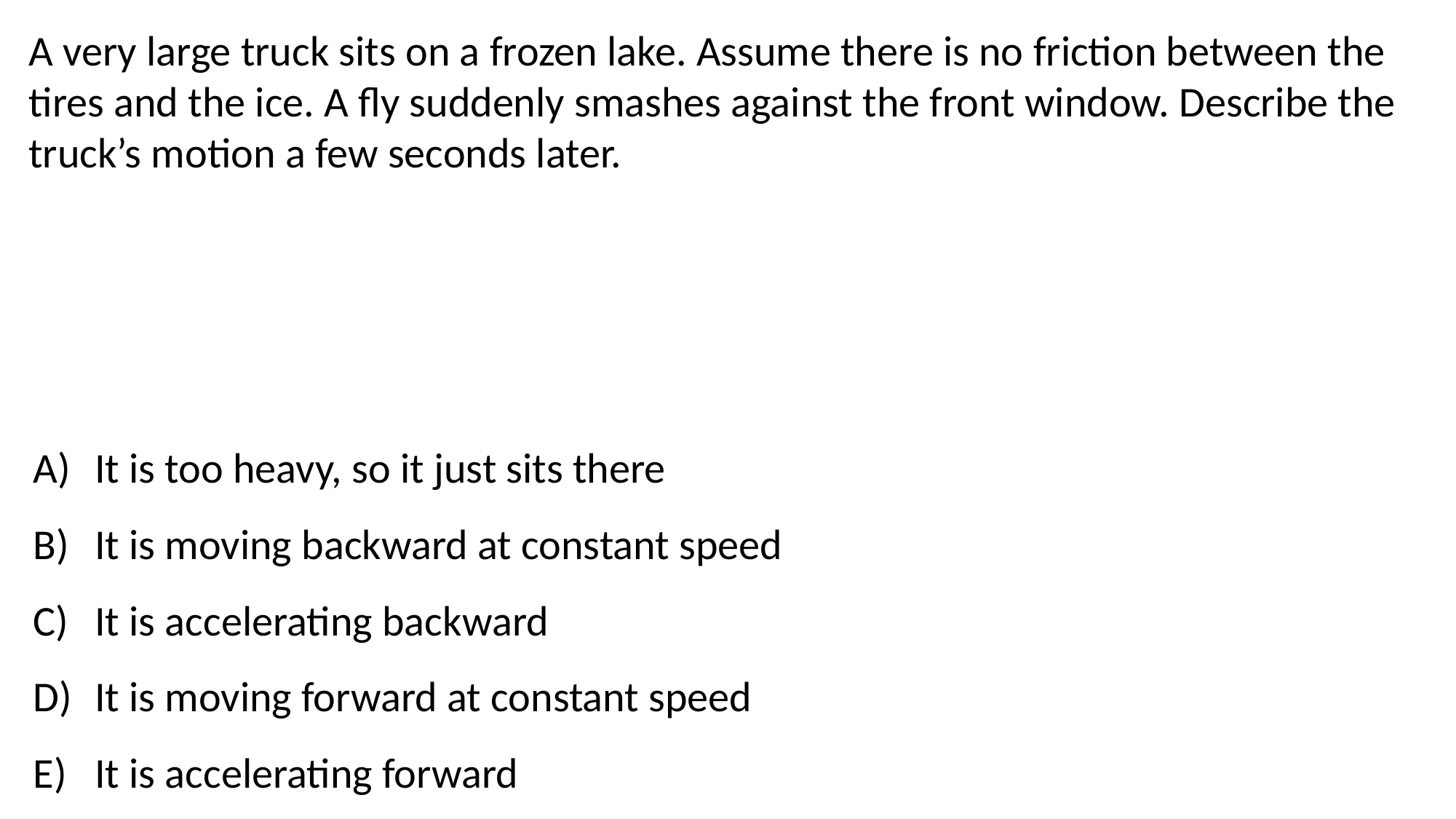

A very large truck sits on a frozen lake. Assume there is no friction between the tires and the ice. A fly suddenly smashes against the front window. Describe the truck’s motion a few seconds later.
It is too heavy, so it just sits there
It is moving backward at constant speed
It is accelerating backward
It is moving forward at constant speed
It is accelerating forward